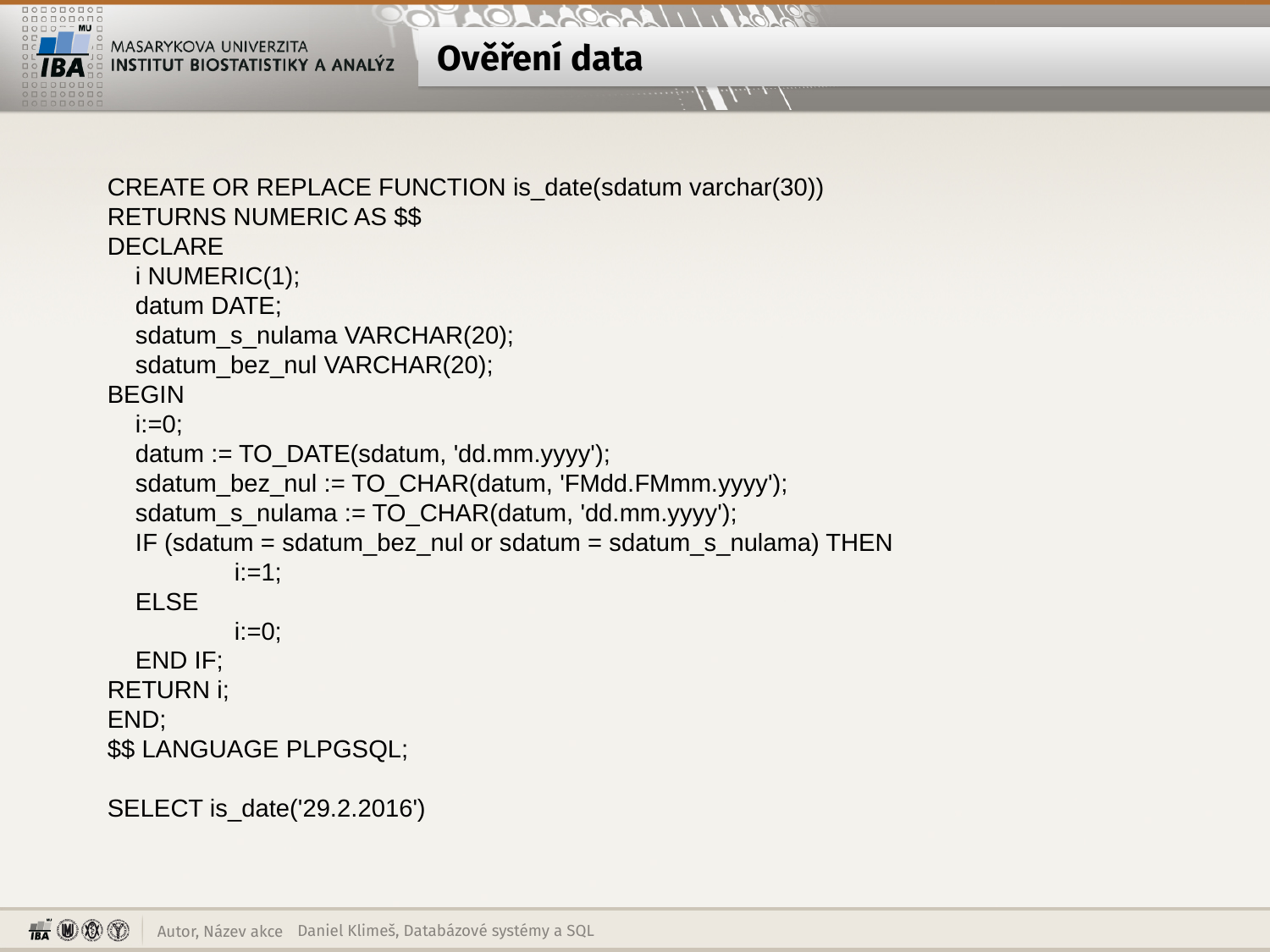

# Ověření data
CREATE OR REPLACE FUNCTION is_date(sdatum varchar(30))
RETURNS NUMERIC AS $$
DECLARE
    i NUMERIC(1);
    datum DATE;
    sdatum_s_nulama VARCHAR(20);
    sdatum_bez_nul VARCHAR(20);
BEGIN
    i:=0;
    datum := TO_DATE(sdatum, 'dd.mm.yyyy');
    sdatum_bez_nul := TO_CHAR(datum, 'FMdd.FMmm.yyyy');
    sdatum_s_nulama := TO_CHAR(datum, 'dd.mm.yyyy');
    IF (sdatum = sdatum_bez_nul or sdatum = sdatum_s_nulama) THEN
	i:=1;
    ELSE
	i:=0;
    END IF;
RETURN i;
END;
$$ LANGUAGE PLPGSQL;

SELECT is_date('29.2.2016')
Daniel Klimeš, Databázové systémy a SQL